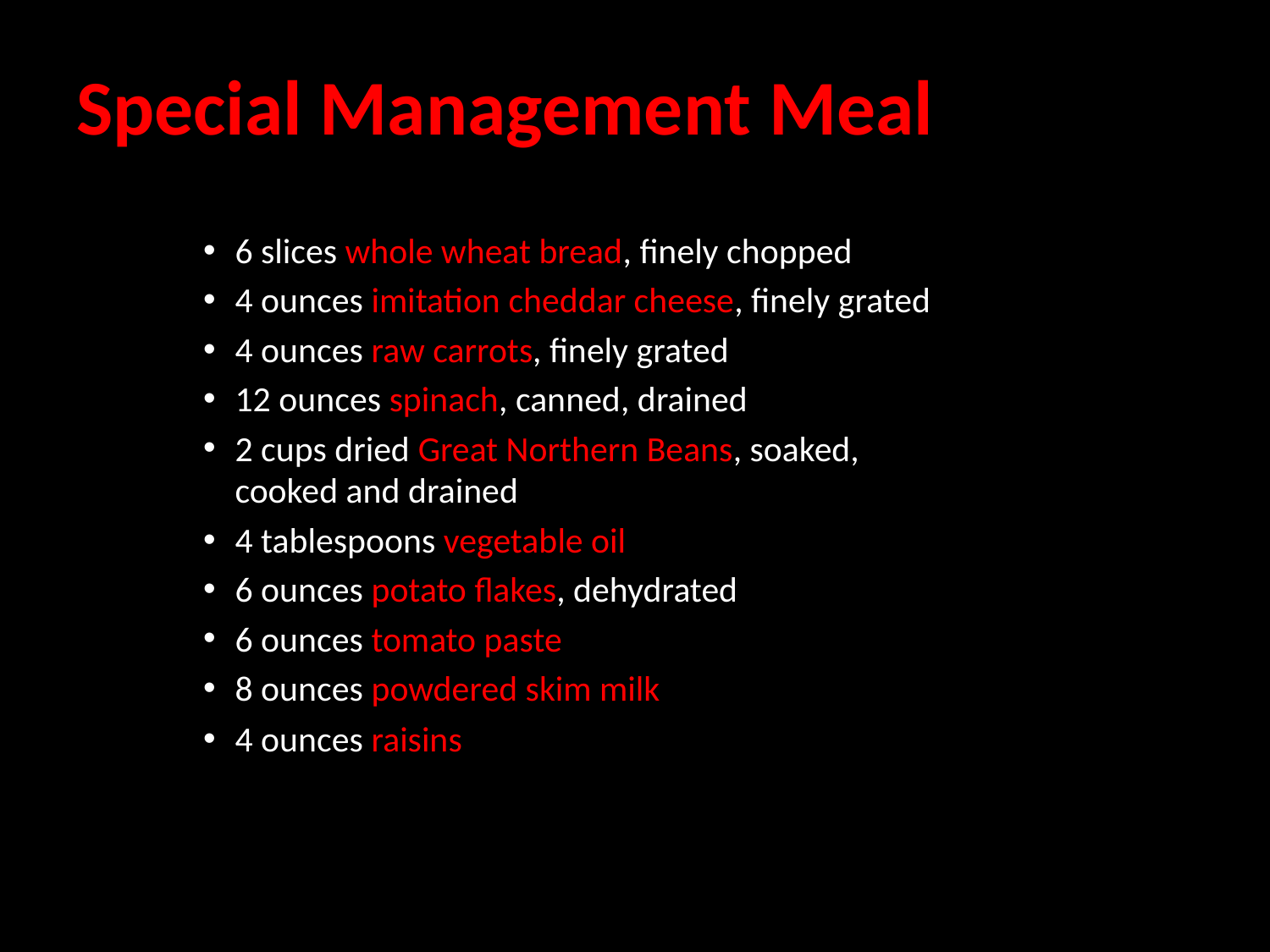

# Special Management Meal
6 slices whole wheat bread, finely chopped
4 ounces imitation cheddar cheese, finely grated
4 ounces raw carrots, finely grated
12 ounces spinach, canned, drained
2 cups dried Great Northern Beans, soaked,
cooked and drained
4 tablespoons vegetable oil
6 ounces potato flakes, dehydrated
6 ounces tomato paste
8 ounces powdered skim milk
4 ounces raisins